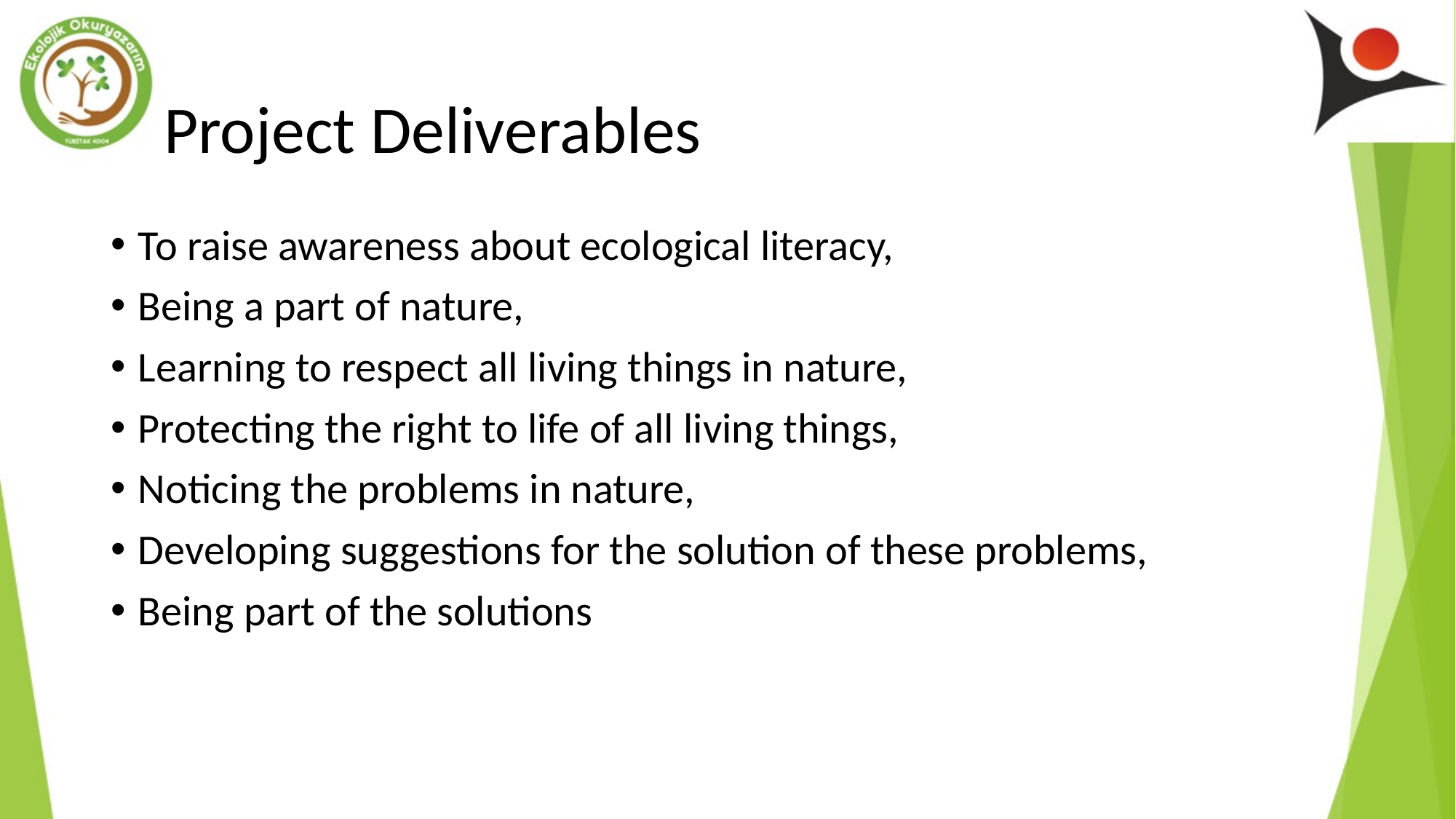

# Project Deliverables
To raise awareness about ecological literacy,
Being a part of nature,
Learning to respect all living things in nature,
Protecting the right to life of all living things,
Noticing the problems in nature,
Developing suggestions for the solution of these problems,
Being part of the solutions